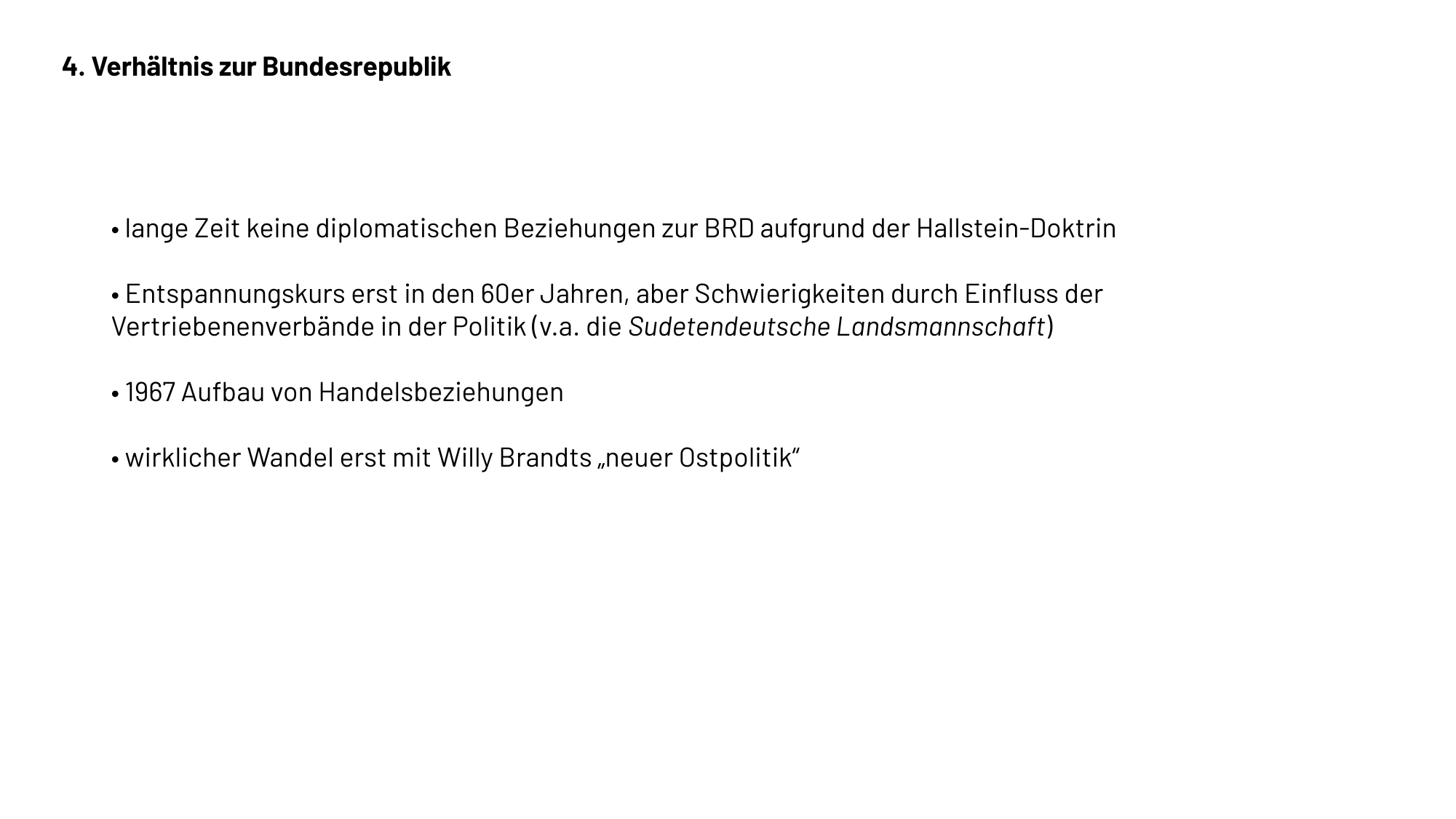

4. Verhältnis zur Bundesrepublik
• lange Zeit keine diplomatischen Beziehungen zur BRD aufgrund der Hallstein-Doktrin

• Entspannungskurs erst in den 60er Jahren, aber Schwierigkeiten durch Einfluss der Vertriebenenverbände in der Politik (v.a. die Sudetendeutsche Landsmannschaft)

• 1967 Aufbau von Handelsbeziehungen

• wirklicher Wandel erst mit Willy Brandts „neuer Ostpolitik“